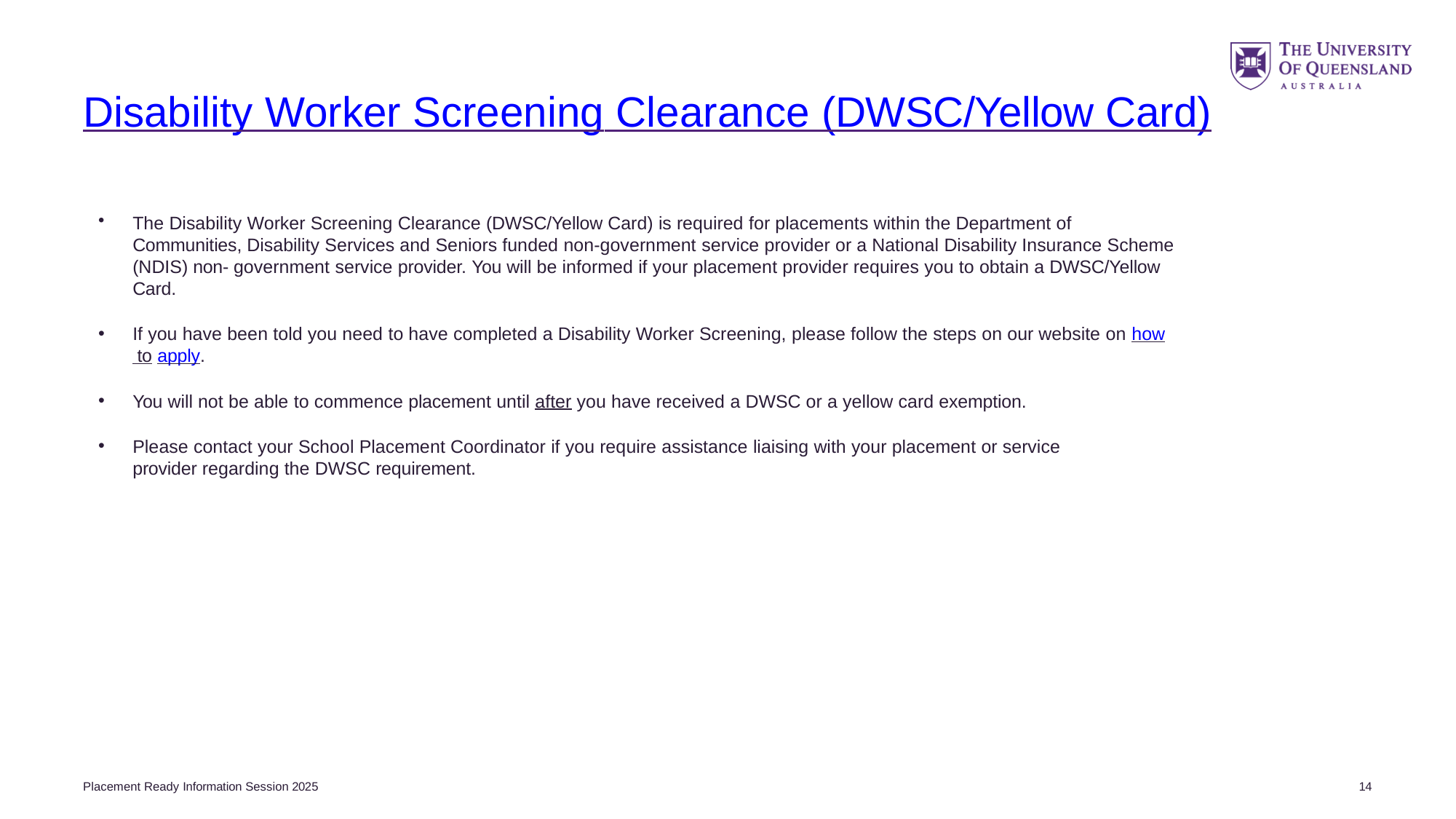

# Disability Worker Screening Clearance (DWSC/Yellow Card)
The Disability Worker Screening Clearance (DWSC/Yellow Card) is required for placements within the Department of Communities, Disability Services and Seniors funded non-government service provider or a National Disability Insurance Scheme (NDIS) non- government service provider. You will be informed if your placement provider requires you to obtain a DWSC/Yellow Card.

If you have been told you need to have completed a Disability Worker Screening, please follow the steps on our website on how to apply.

You will not be able to commence placement until after you have received a DWSC or a yellow card exemption.

Please contact your School Placement Coordinator if you require assistance liaising with your placement or service provider regarding the DWSC requirement.
Placement Ready Information Session 2025
14